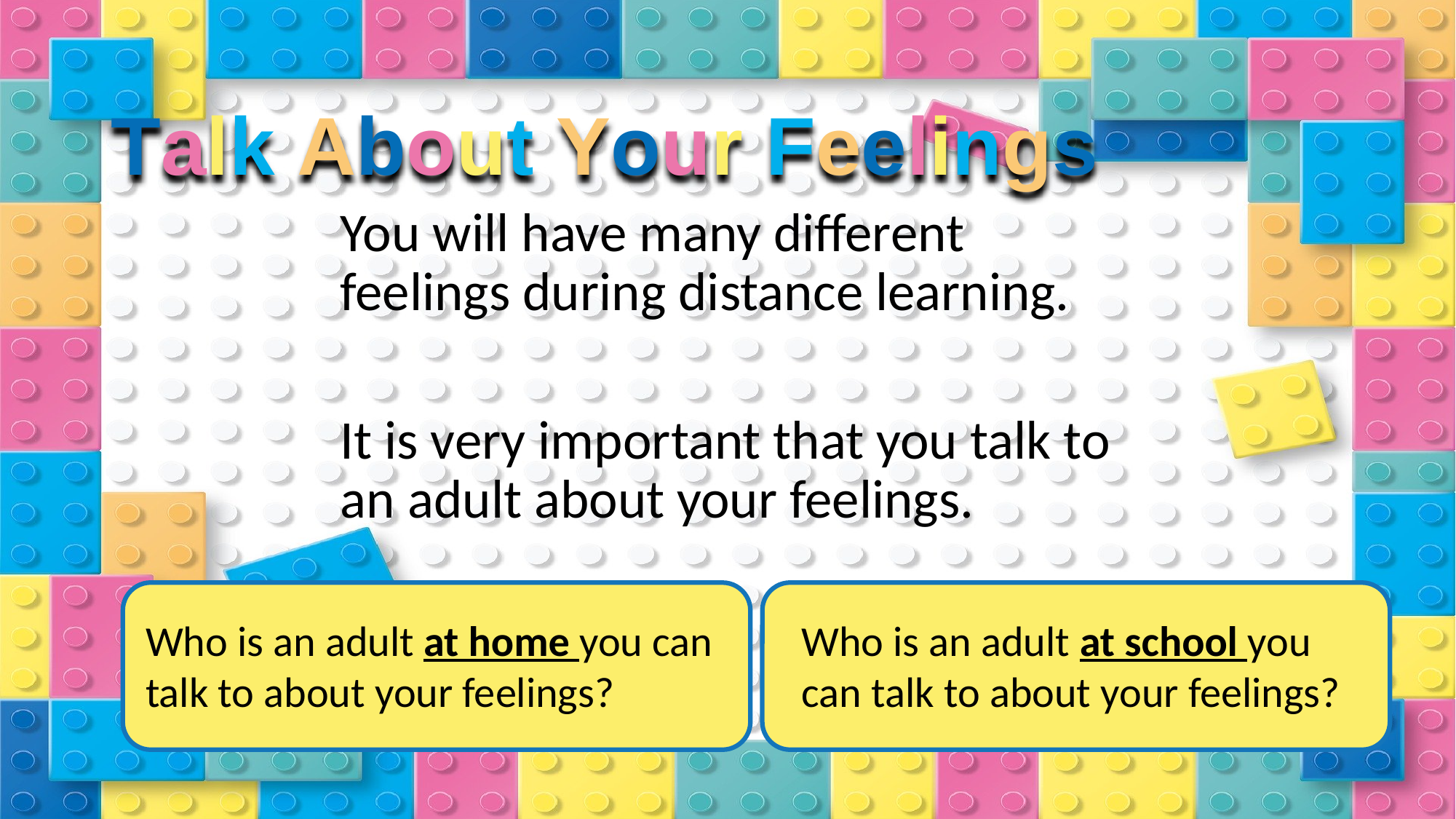

# Talk About Your Feelings
You will have many different feelings during distance learning.

It is very important that you talk to an adult about your feelings.

Who is an adult at home you can talk to about your feelings?

Who is an adult at school you can talk to about your feelings?